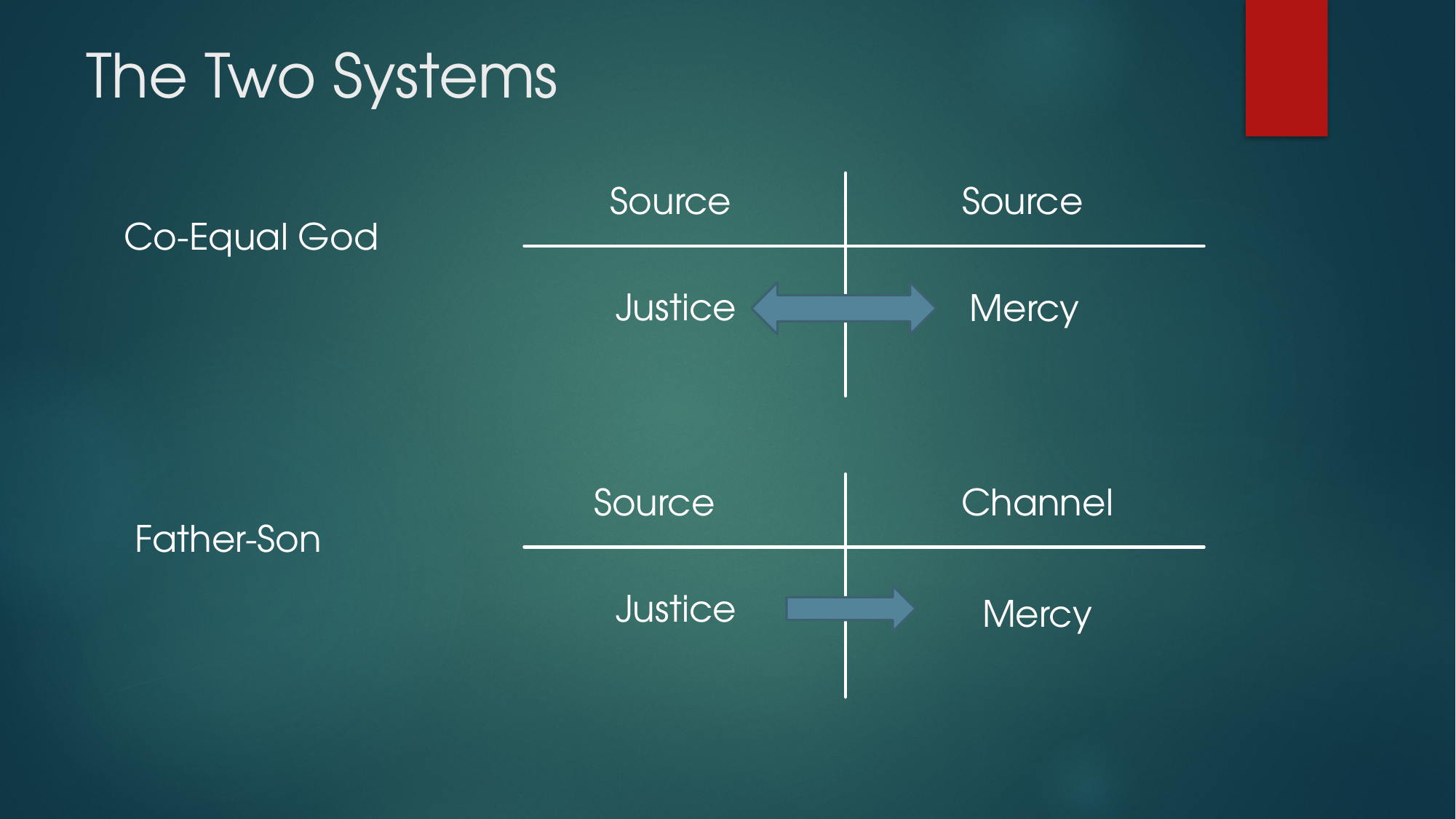

# The Two Systems
Source
Source
Co-Equal God
Justice
Mercy

Source
Channel
Father-Son
Justice
Mercy